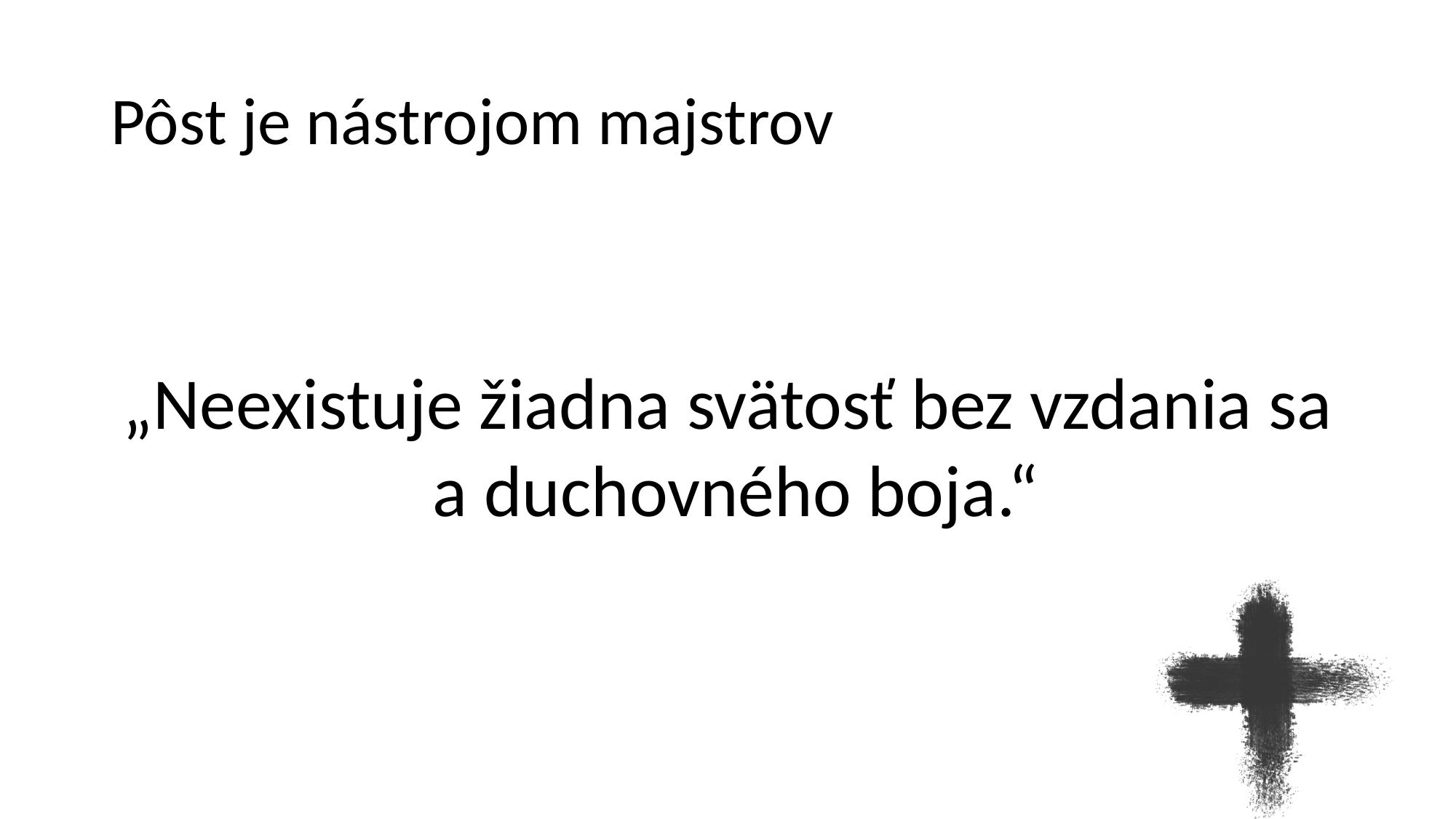

# Pôst je nástrojom majstrov

„Neexistuje žiadna svätosť bez vzdania sa
a duchovného boja.“